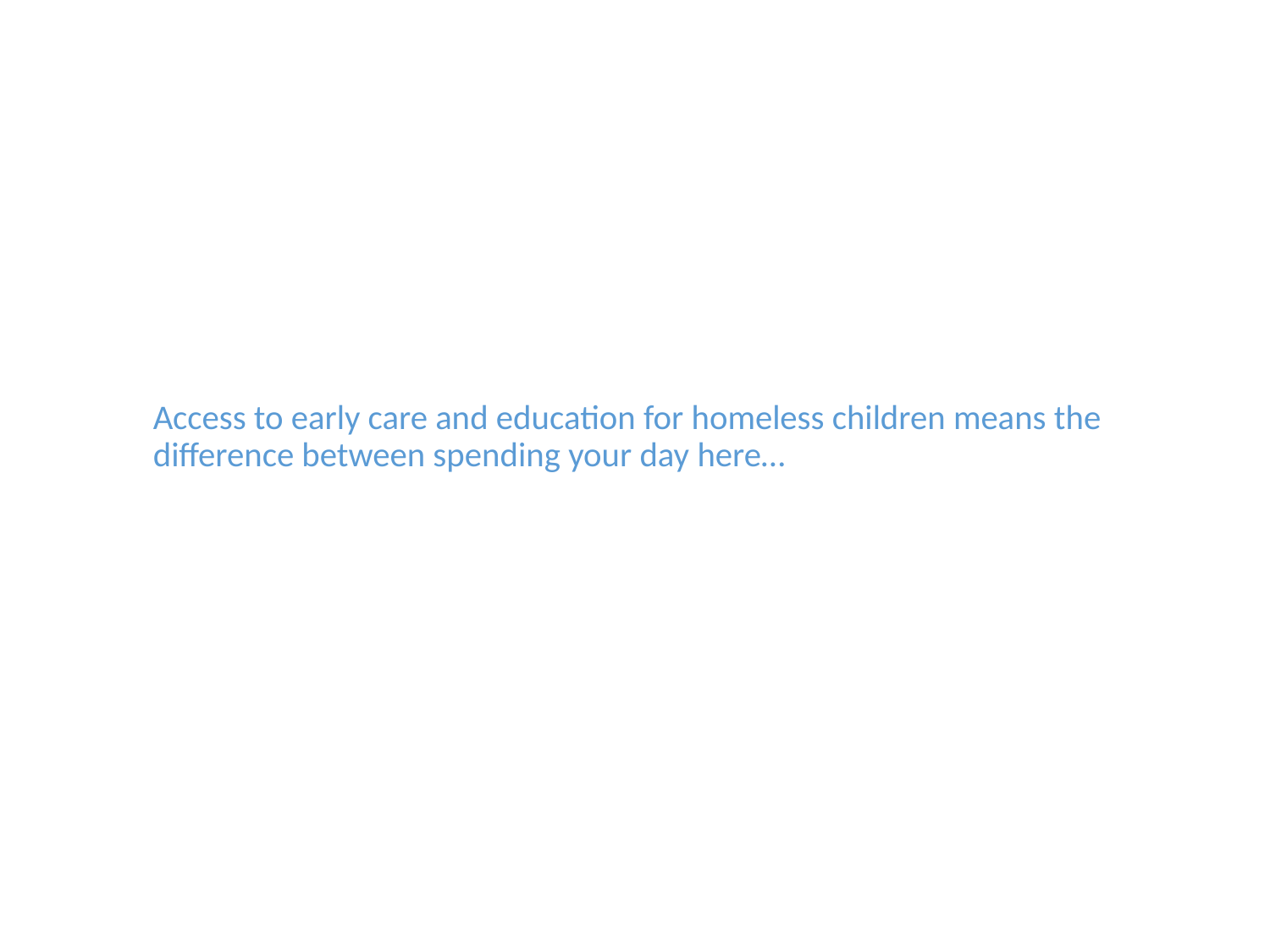

Access to early care and education for homeless children means the difference between spending your day here…